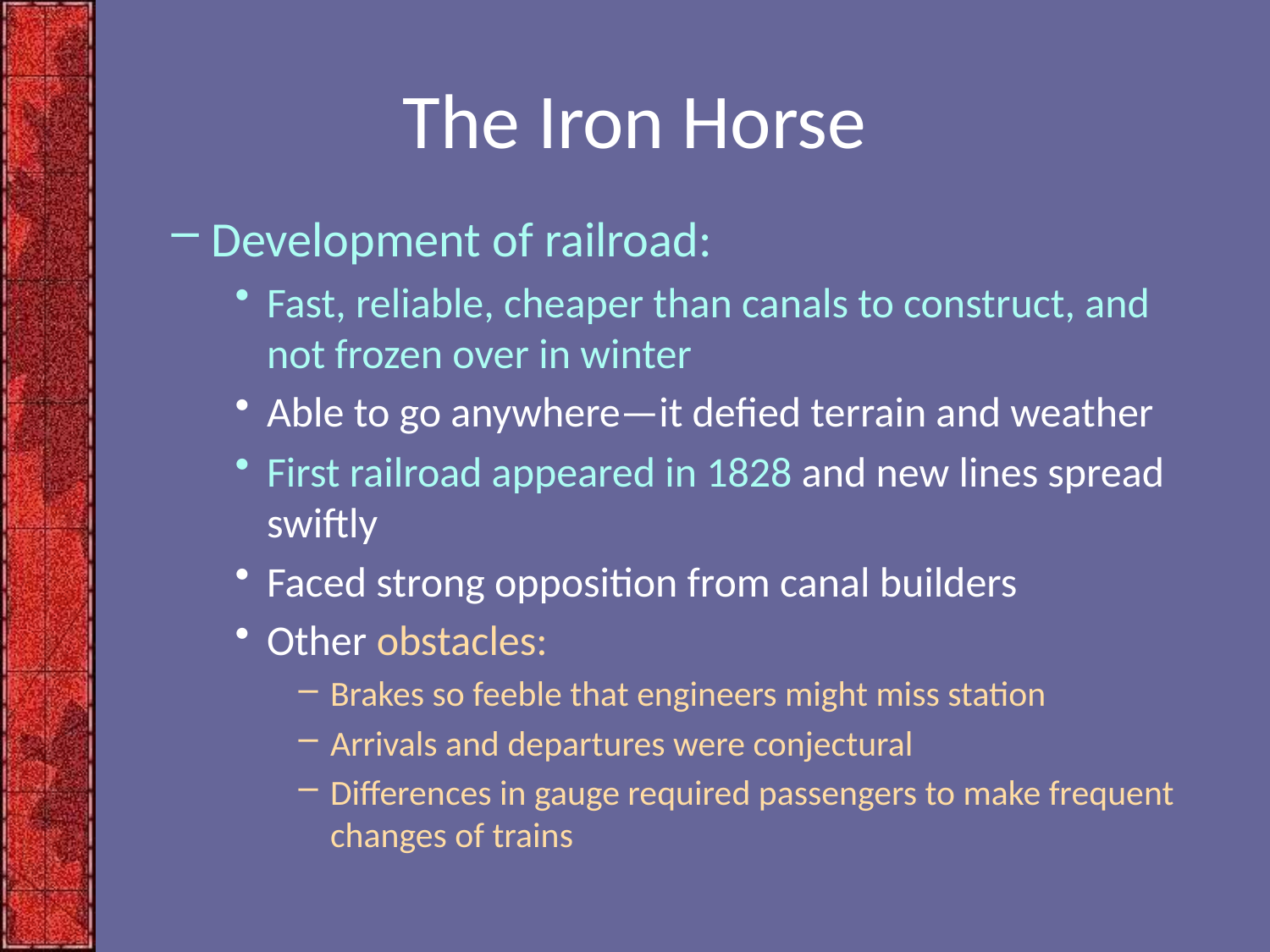

# The Iron Horse
Development of railroad:
Fast, reliable, cheaper than canals to construct, and not frozen over in winter
Able to go anywhere—it defied terrain and weather
First railroad appeared in 1828 and new lines spread swiftly
Faced strong opposition from canal builders
Other obstacles:
Brakes so feeble that engineers might miss station
Arrivals and departures were conjectural
Differences in gauge required passengers to make frequent changes of trains